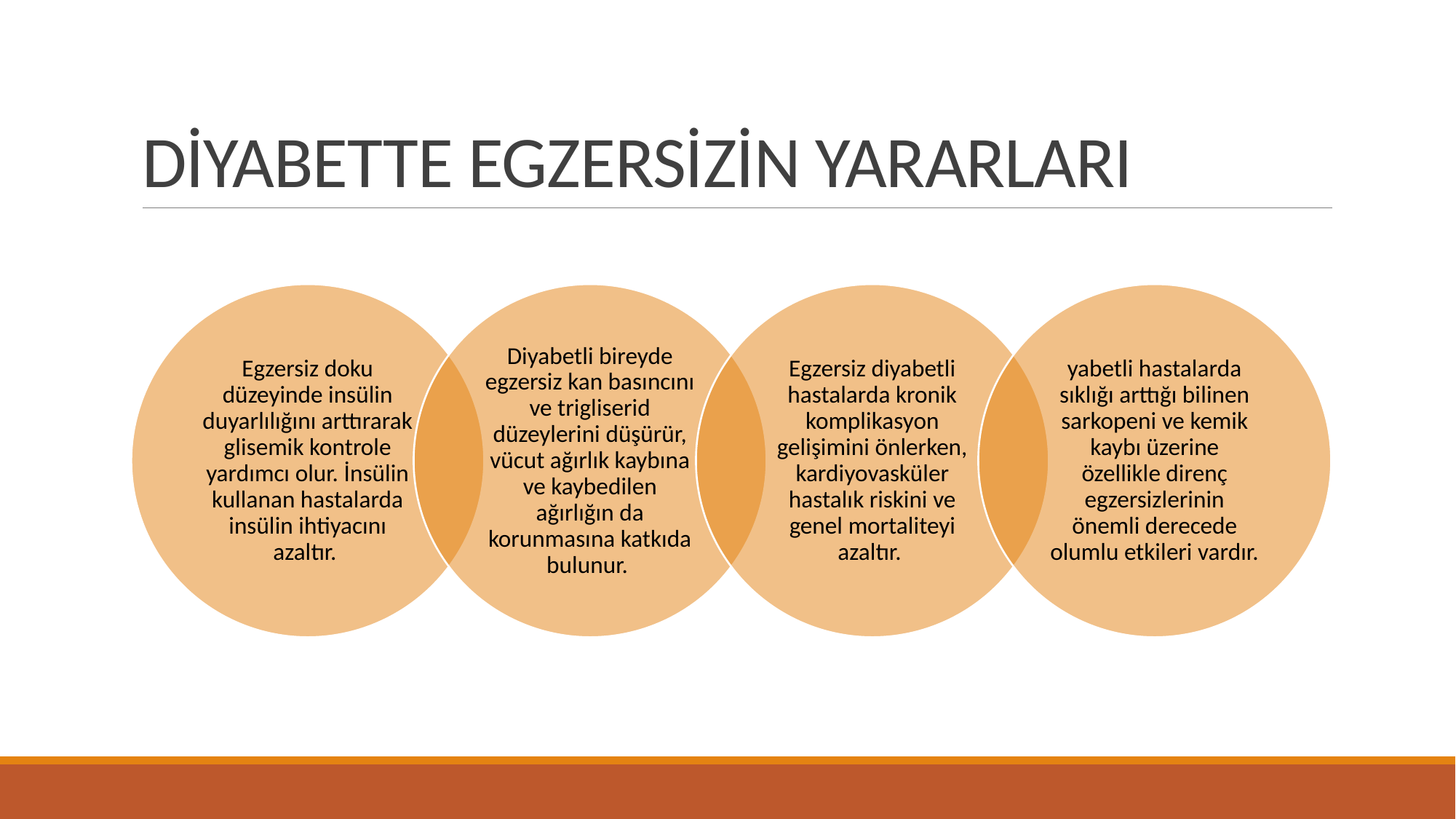

# DİYABETTE EGZERSİZİN YARARLARI
Egzersiz doku düzeyinde insülin duyarlılığını arttırarak glisemik kontrole yardımcı olur. İnsülin kullanan hastalarda insülin ihtiyacını azaltır.
Diyabetli bireyde egzersiz kan basıncını ve trigliserid düzeylerini düşürür, vücut ağırlık kaybına ve kaybedilen ağırlığın da korunmasına katkıda bulunur.
Egzersiz diyabetli hastalarda kronik komplikasyon gelişimini önlerken, kardiyovasküler hastalık riskini ve genel mortaliteyi azaltır.
yabetli hastalarda sıklığı arttığı bilinen sarkopeni ve kemik kaybı üzerine özellikle direnç egzersizlerinin önemli derecede olumlu etkileri vardır.